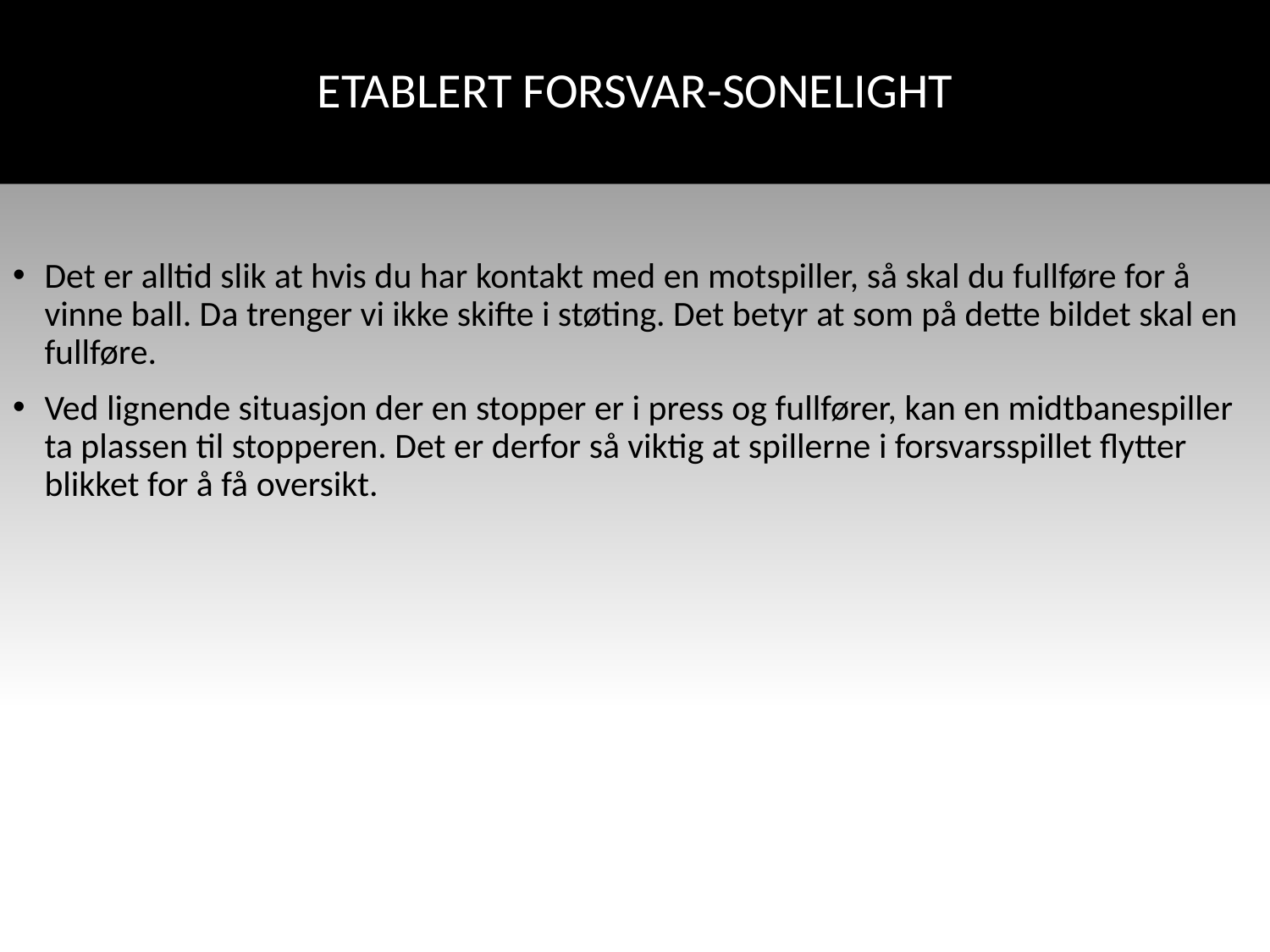

# Etablert forsvar-sonelight

Det er alltid slik at hvis du har kontakt med en motspiller, så skal du fullføre for å vinne ball. Da trenger vi ikke skifte i støting. Det betyr at som på dette bildet skal en fullføre.
Ved lignende situasjon der en stopper er i press og fullfører, kan en midtbanespiller ta plassen til stopperen. Det er derfor så viktig at spillerne i forsvarsspillet flytter blikket for å få oversikt.